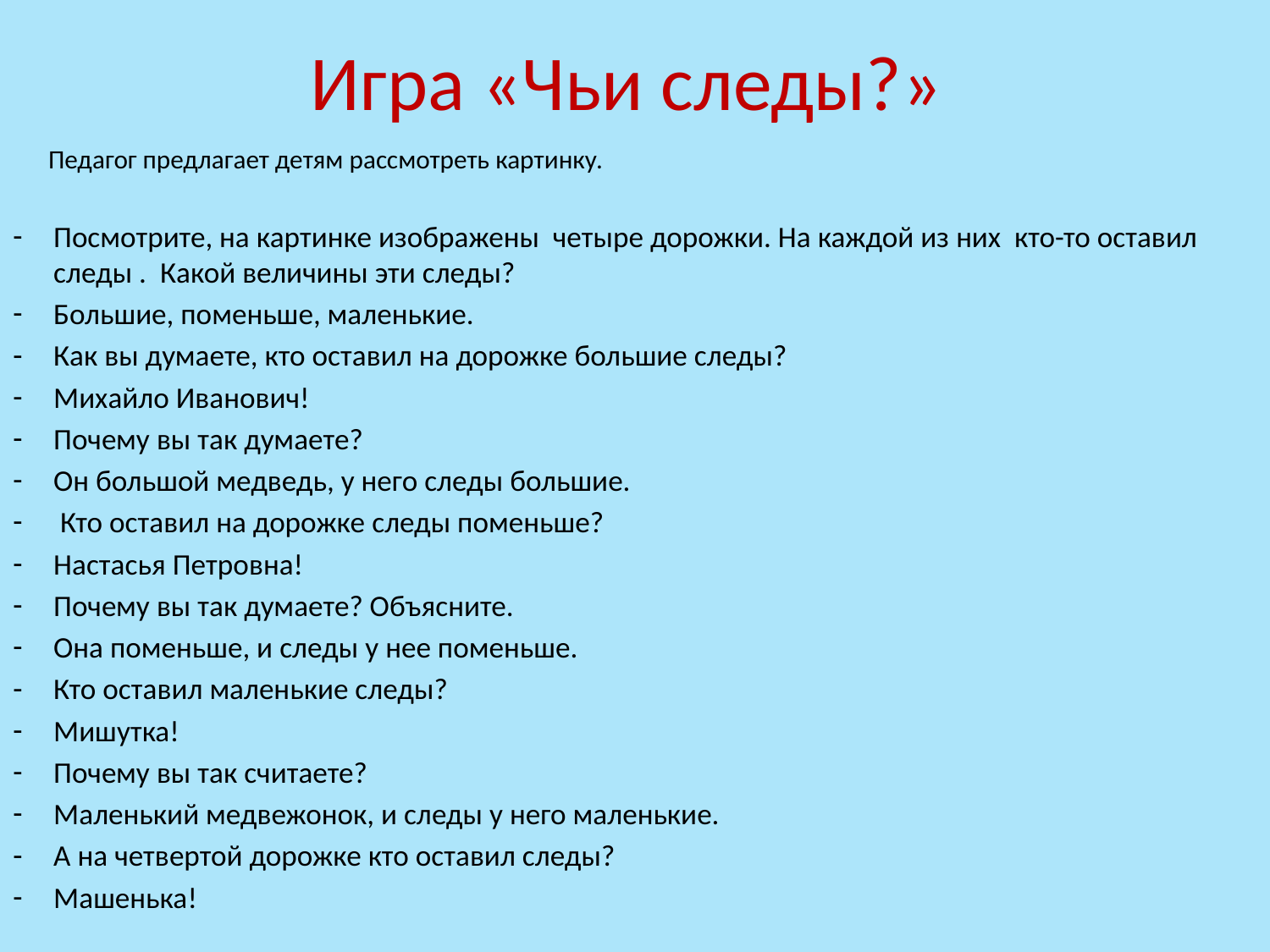

# Игра «Чьи следы?»
      Педагог предлагает детям рассмотреть картинку.

Посмотрите, на картинке изображены  четыре дорожки. На каждой из них  кто-то оставил следы .  Какой величины эти следы?
Большие, поменьше, маленькие.
Как вы думаете, кто оставил на дорожке большие следы?
Михайло Иванович!
Почему вы так думаете?
Он большой медведь, у него следы большие.
 Кто оставил на дорожке следы поменьше?
Настасья Петровна!
Почему вы так думаете? Объясните.
Она поменьше, и следы у нее поменьше.
Кто оставил маленькие следы?
Мишутка!
Почему вы так считаете?
Маленький медвежонок, и следы у него маленькие.
А на четвертой дорожке кто оставил следы?
Машенька!